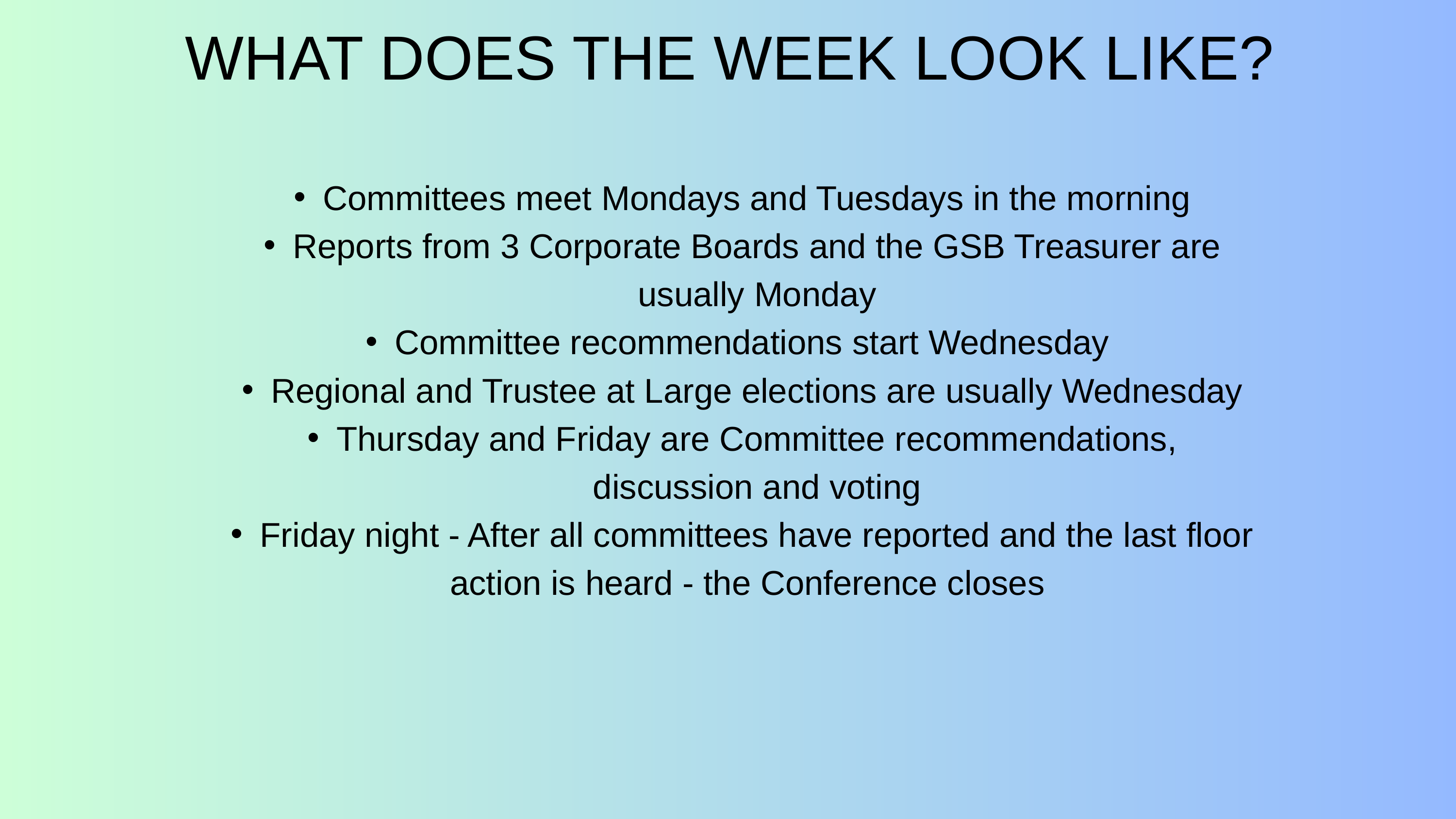

WHAT DOES THE WEEK LOOK LIKE?

Committees meet Mondays and Tuesdays in the morning
Reports from 3 Corporate Boards and the GSB Treasurer are usually Monday
Committee recommendations start Wednesday
Regional and Trustee at Large elections are usually Wednesday
Thursday and Friday are Committee recommendations, discussion and voting
Friday night - After all committees have reported and the last floor action is heard - the Conference closes